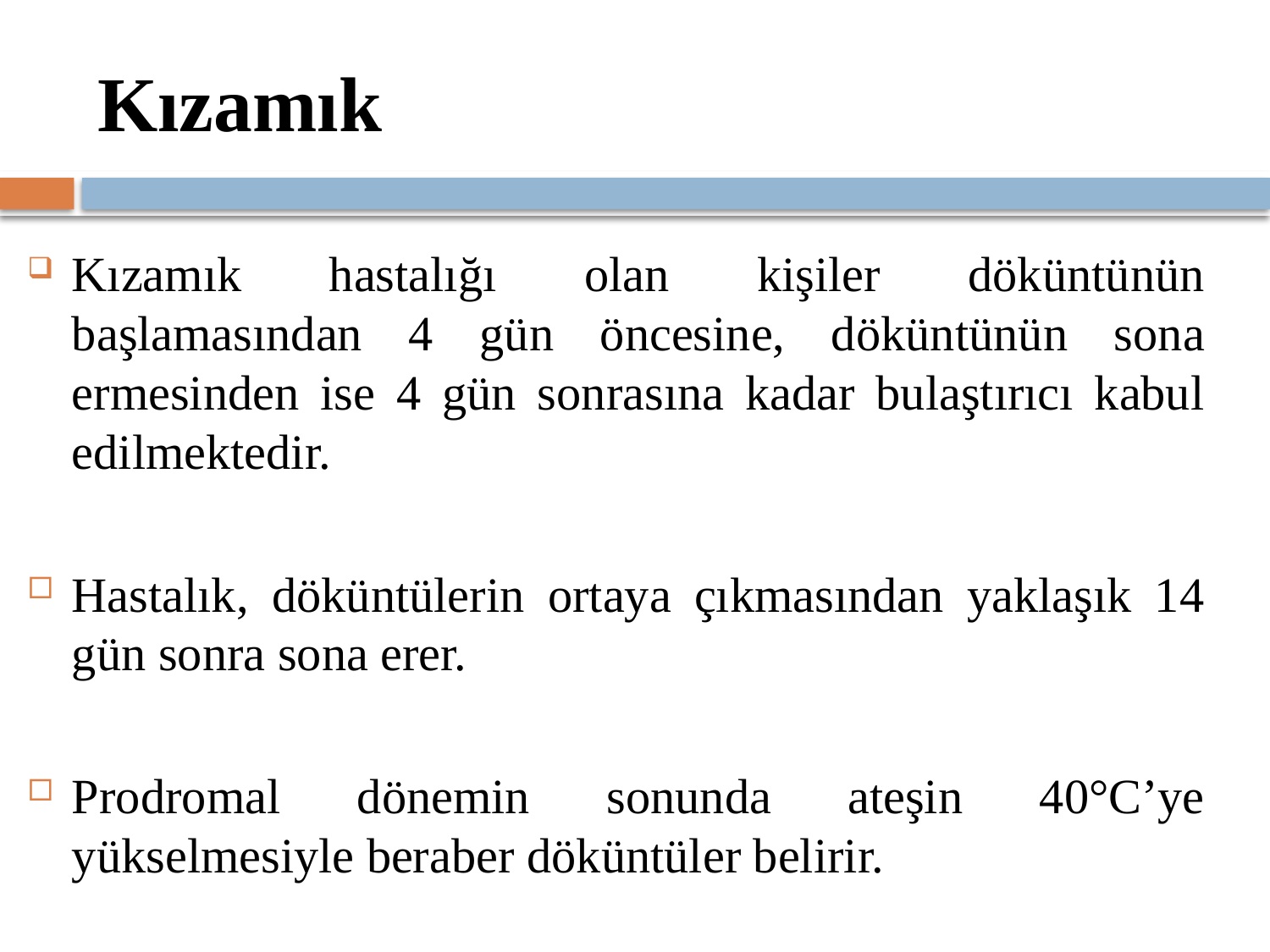

# Kızamık
Kızamık hastalığı olan kişiler döküntünün başlamasından 4 gün öncesine, döküntünün sona ermesinden ise 4 gün sonrasına kadar bulaştırıcı kabul edilmektedir.

Hastalık, döküntülerin ortaya çıkmasından yaklaşık 14 gün sonra sona erer.

Prodromal dönemin sonunda ateşin 40°C’ye yükselmesiyle beraber döküntüler belirir.